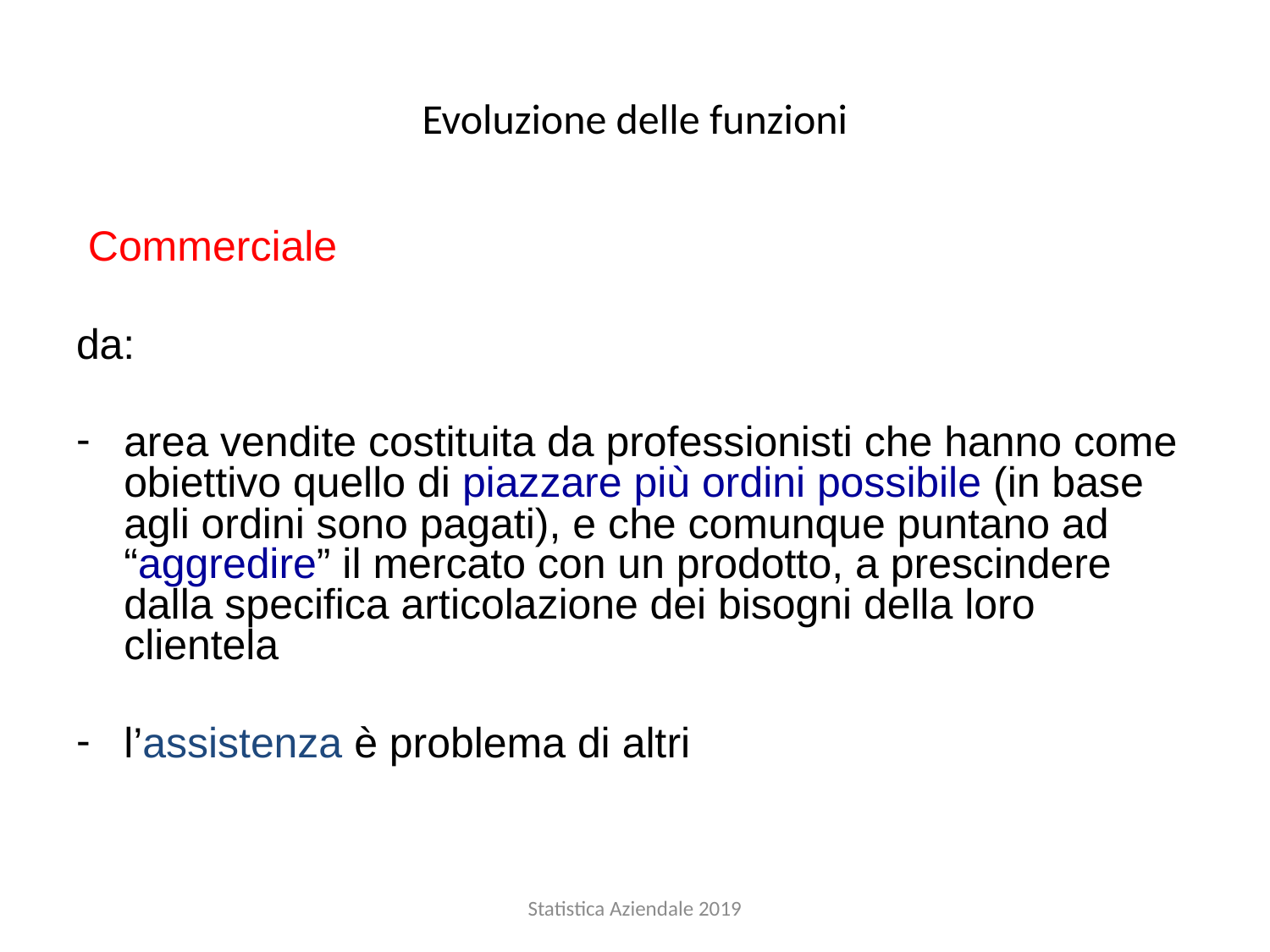

# Evoluzione delle funzioni
 Commerciale

da:

area vendite costituita da professionisti che hanno come obiettivo quello di piazzare più ordini possibile (in base agli ordini sono pagati), e che comunque puntano ad “aggredire” il mercato con un prodotto, a prescindere dalla specifica articolazione dei bisogni della loro clientela

l’assistenza è problema di altri

Statistica Aziendale 2019